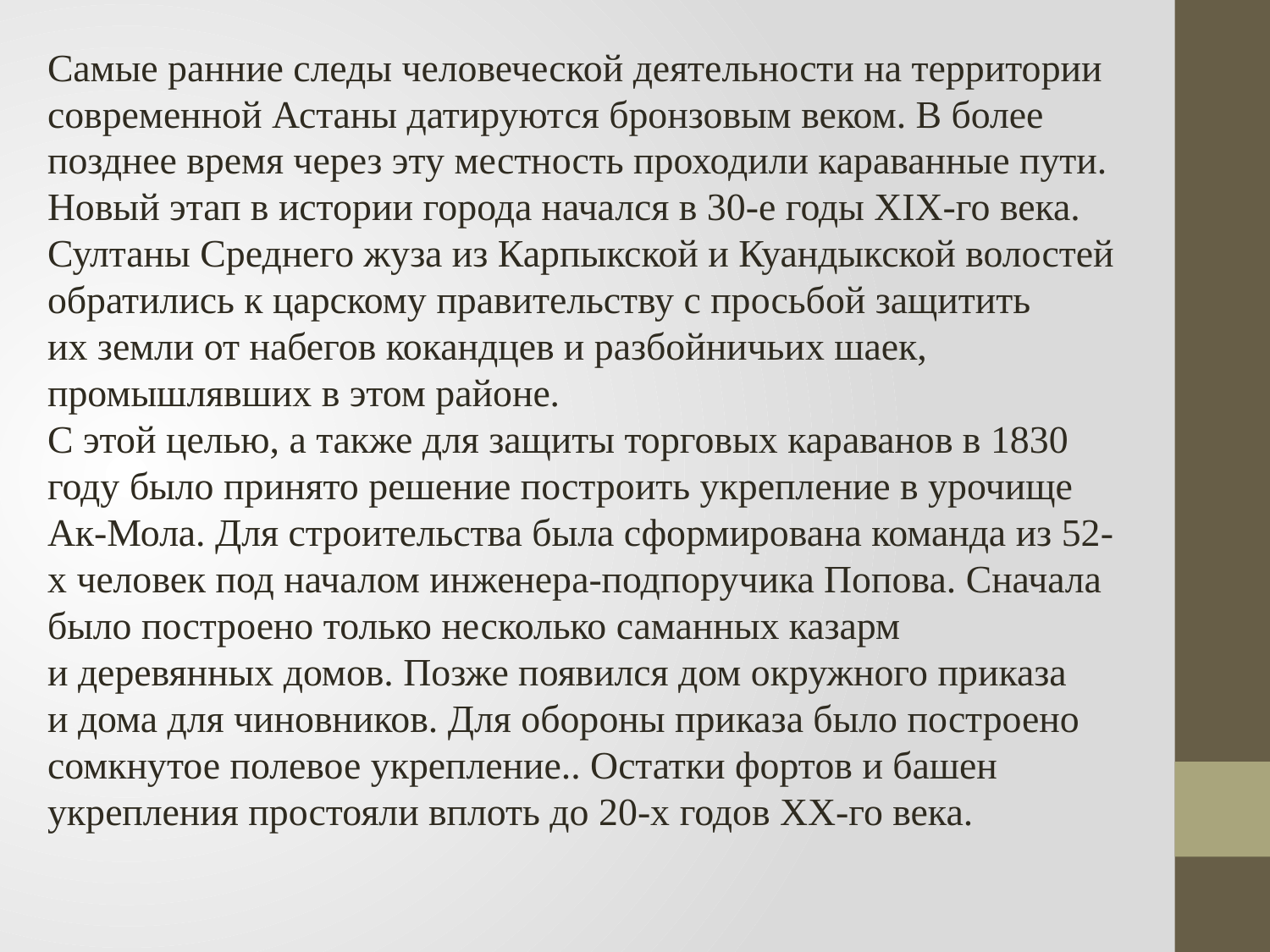

Самые ранние следы человеческой деятельности на территории современной Астаны датируются бронзовым веком. В более позднее время через эту местность проходили караванные пути.
Новый этап в истории города начался в 30-е годы XIX-го века. Султаны Среднего жуза из Карпыкской и Куандыкской волостей обратились к царскому правительству с просьбой защитить их земли от набегов кокандцев и разбойничьих шаек, промышлявших в этом районе.
С этой целью, а также для защиты торговых караванов в 1830 году было принято решение построить укрепление в урочище Ак-Мола. Для строительства была сформирована команда из 52-х человек под началом инженера-подпоручика Попова. Сначала было построено только несколько саманных казарм и деревянных домов. Позже появился дом окружного приказа и дома для чиновников. Для обороны приказа было построено сомкнутое полевое укрепление.. Остатки фортов и башен укрепления простояли вплоть до 20-х годов ХХ-го века.